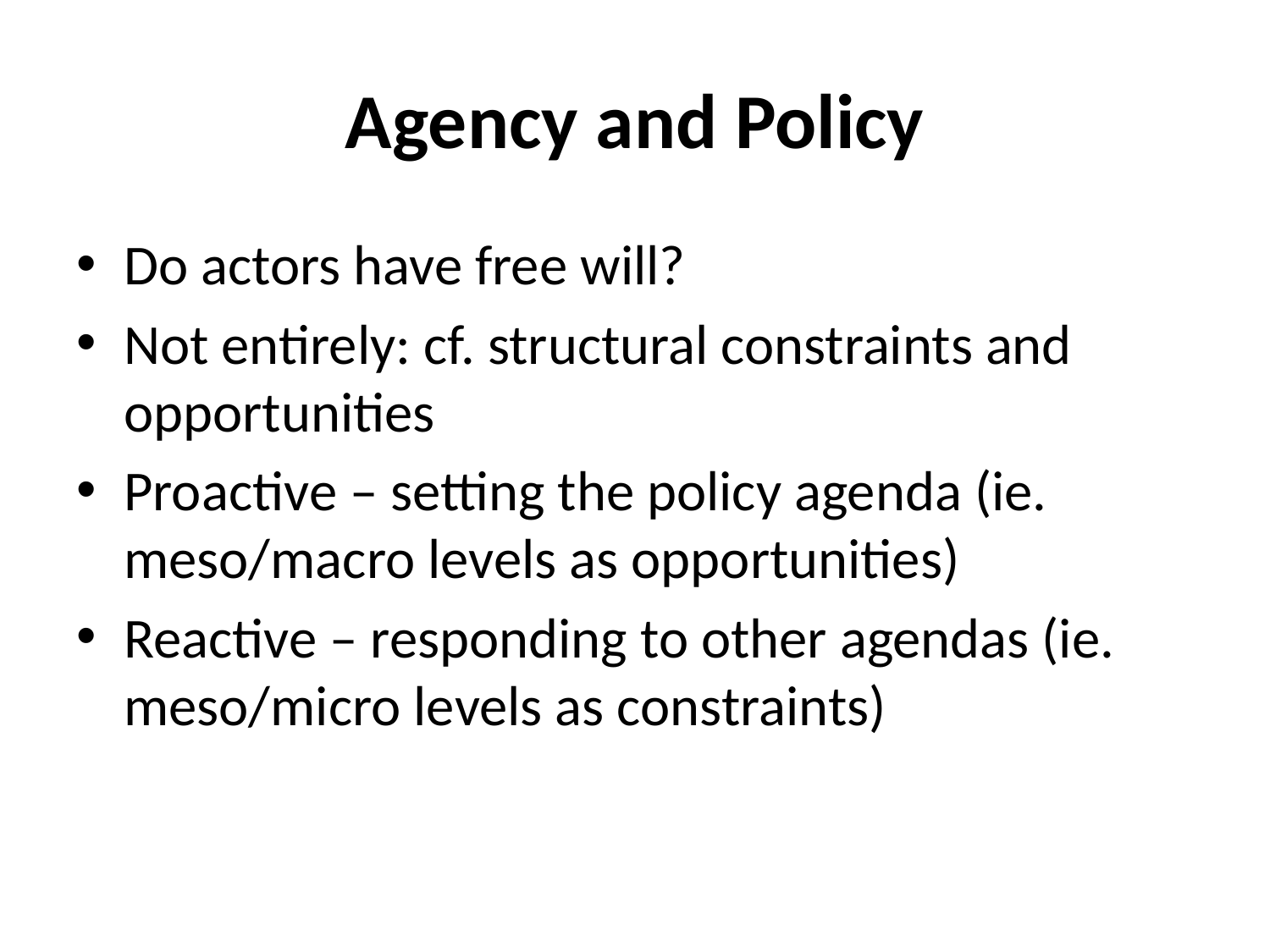

# Agency and Policy
Do actors have free will?
Not entirely: cf. structural constraints and opportunities
Proactive – setting the policy agenda (ie. meso/macro levels as opportunities)
Reactive – responding to other agendas (ie. meso/micro levels as constraints)